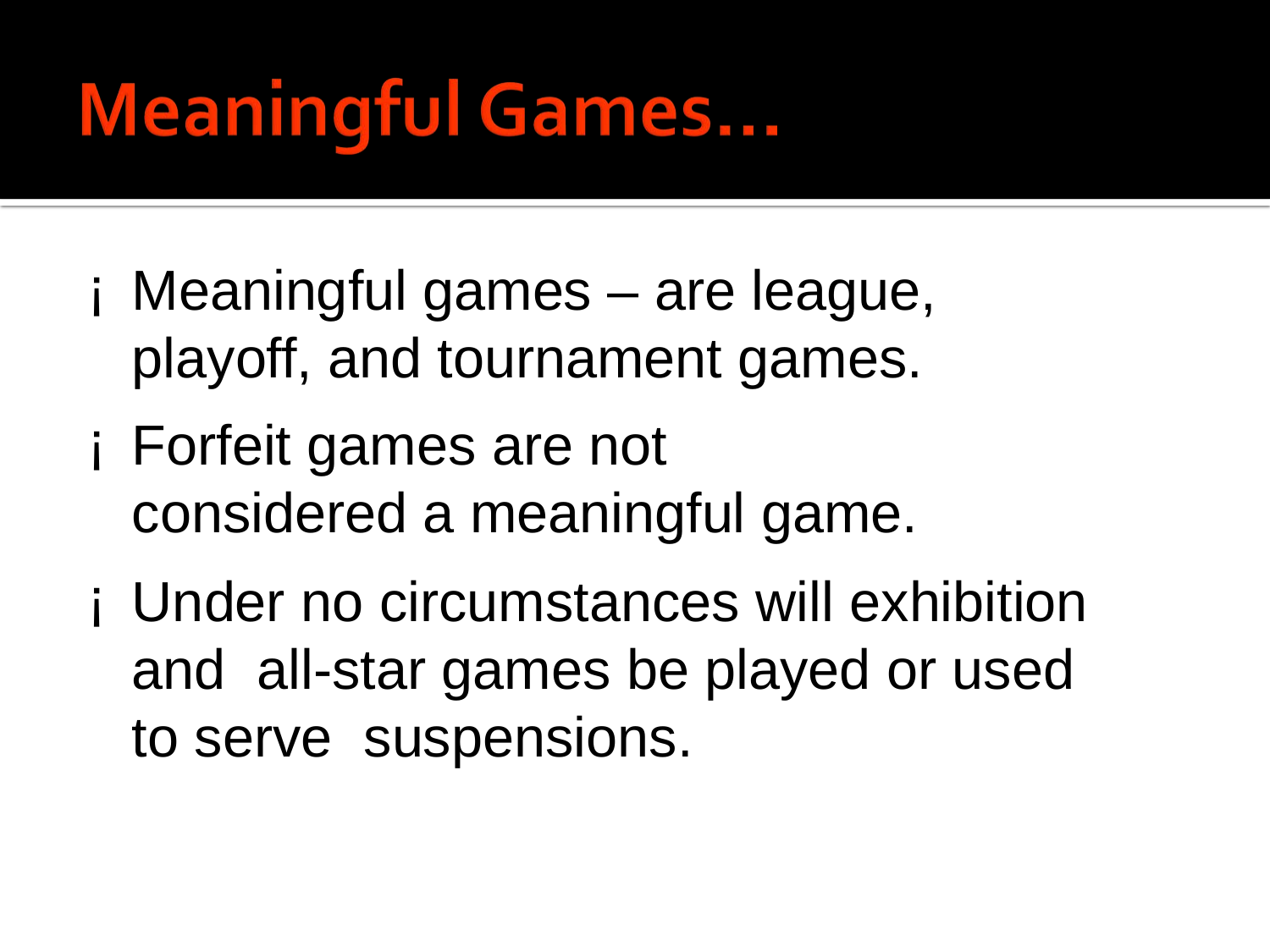

Meaningful games – are league, playoff, and tournament games.
Forfeit games are not considered a meaningful game.
Under no circumstances will exhibition and  all-star games be played or used to serve  suspensions.